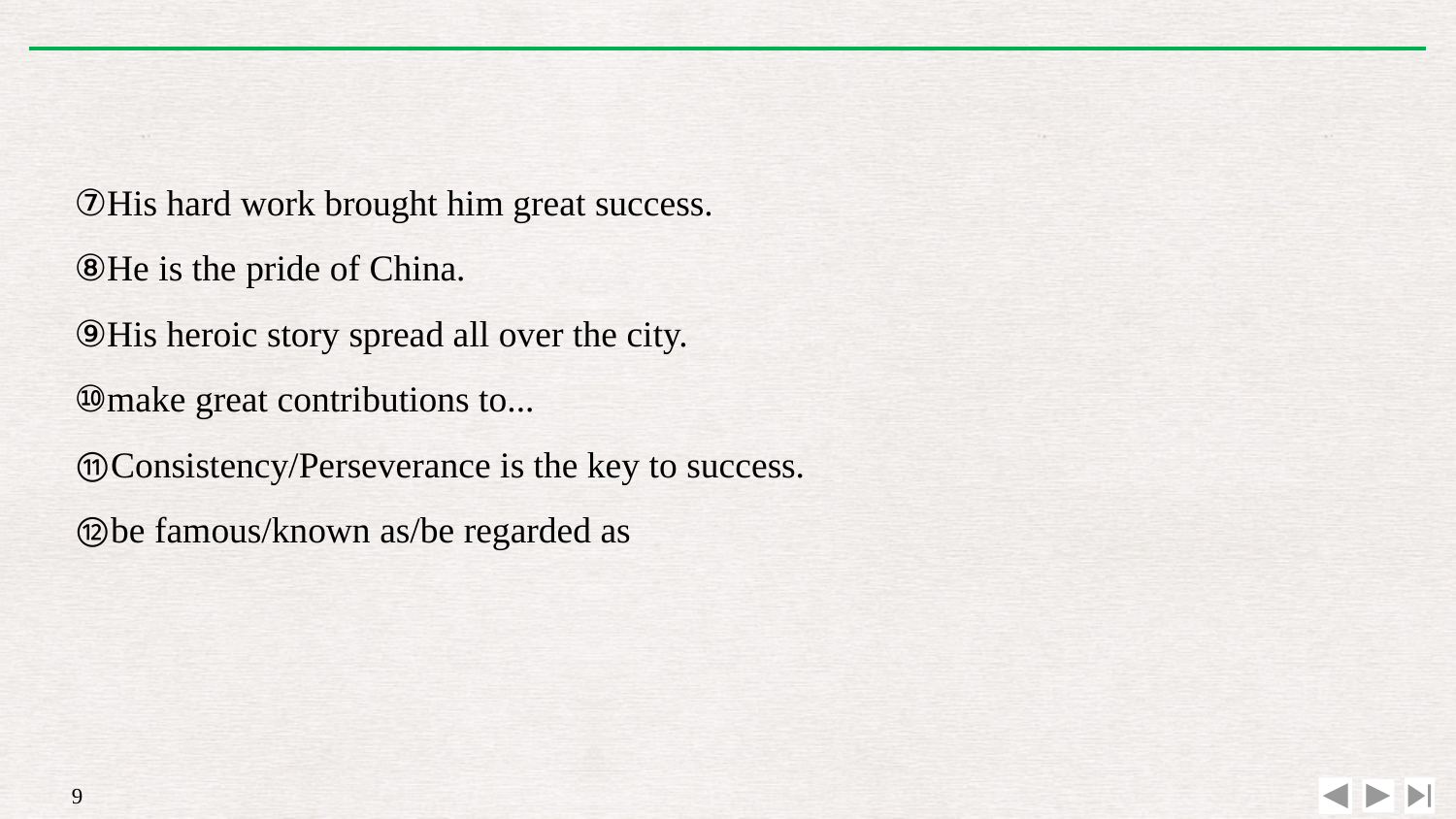

⑦His hard work brought him great success.
⑧He is the pride of China.
⑨His heroic story spread all over the city.
⑩make great contributions to...
⑪Consistency/Perseverance is the key to success.
⑫be famous/known as/be regarded as